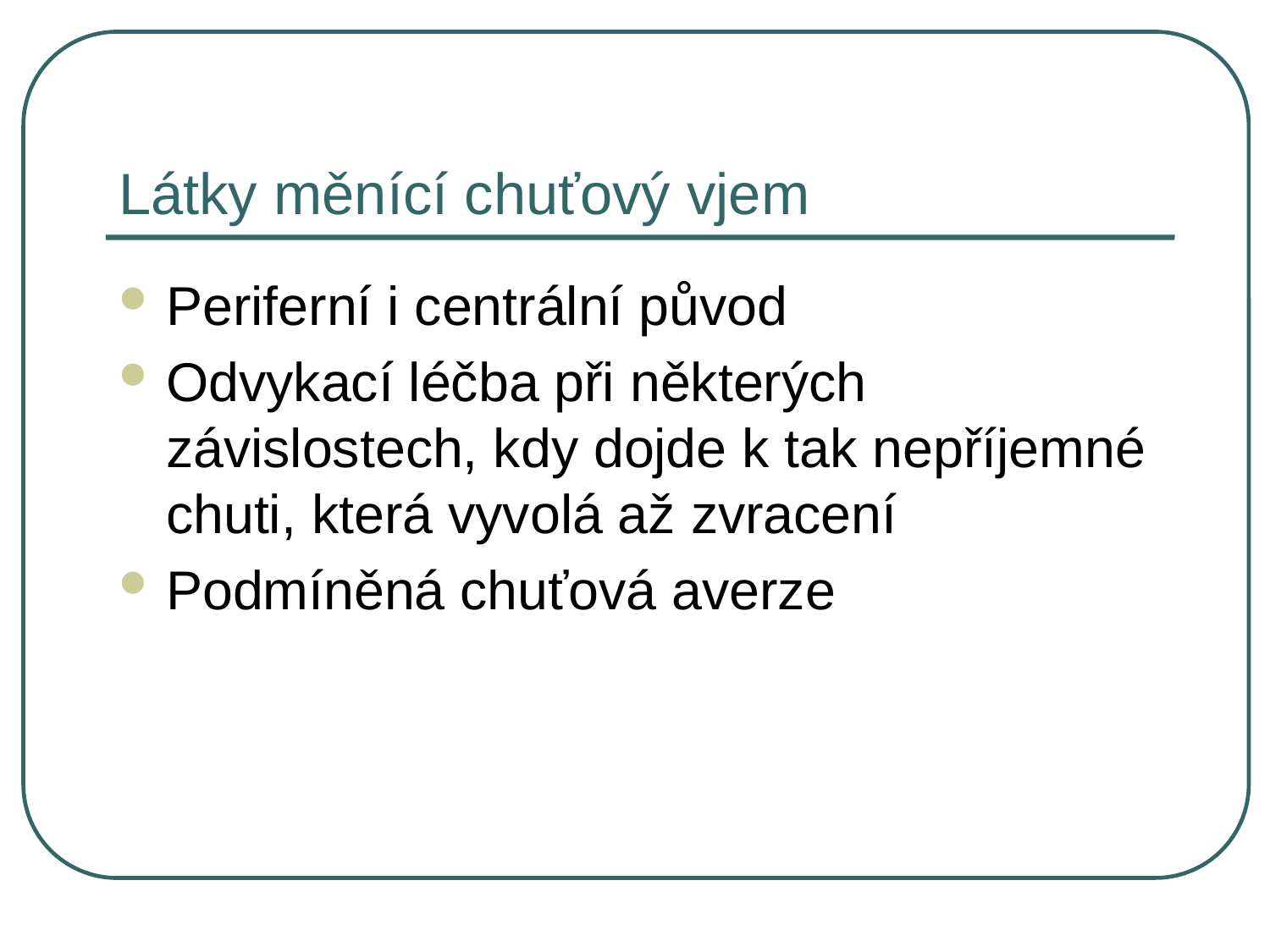

# Látky měnící chuťový vjem
Periferní i centrální původ
Odvykací léčba při některých závislostech, kdy dojde k tak nepříjemné chuti, která vyvolá až zvracení
Podmíněná chuťová averze